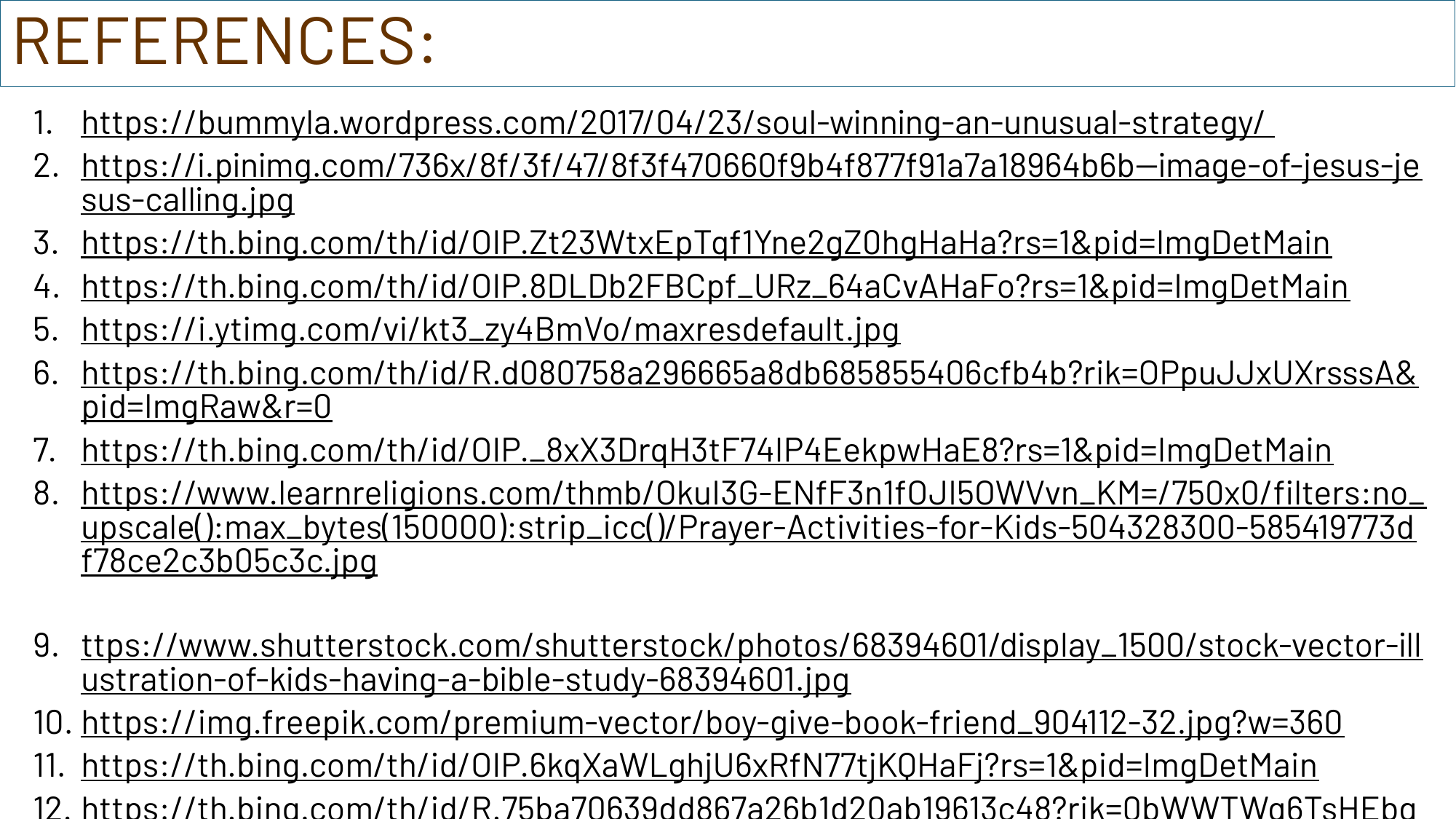

# REFERENCES:
https://bummyla.wordpress.com/2017/04/23/soul-winning-an-unusual-strategy/
https://i.pinimg.com/736x/8f/3f/47/8f3f470660f9b4f877f91a7a18964b6b--image-of-jesus-jesus-calling.jpg
https://th.bing.com/th/id/OIP.Zt23WtxEpTqf1Yne2gZ0hgHaHa?rs=1&pid=ImgDetMain
https://th.bing.com/th/id/OIP.8DLDb2FBCpf_URz_64aCvAHaFo?rs=1&pid=ImgDetMain
https://i.ytimg.com/vi/kt3_zy4BmVo/maxresdefault.jpg
https://th.bing.com/th/id/R.d080758a296665a8db685855406cfb4b?rik=OPpuJJxUXrsssA&pid=ImgRaw&r=0
https://th.bing.com/th/id/OIP._8xX3DrqH3tF74IP4EekpwHaE8?rs=1&pid=ImgDetMain
https://www.learnreligions.com/thmb/OkuI3G-ENfF3n1fOJI5OWVvn_KM=/750x0/filters:no_upscale():max_bytes(150000):strip_icc()/Prayer-Activities-for-Kids-504328300-585419773df78ce2c3b05c3c.jpg
ttps://www.shutterstock.com/shutterstock/photos/68394601/display_1500/stock-vector-illustration-of-kids-having-a-bible-study-68394601.jpg
https://img.freepik.com/premium-vector/boy-give-book-friend_904112-32.jpg?w=360
https://th.bing.com/th/id/OIP.6kqXaWLghjU6xRfN77tjKQHaFj?rs=1&pid=ImgDetMain
https://th.bing.com/th/id/R.75ba70639dd867a26b1d20ab19613c48?rik=0bWWTWq6TsHEbg&pid=ImgRaw&r=0
https://th.bing.com/th/id/OIP.Kbhnuye26drFdZqPex5_4AHaEK?rs=1&pid=ImgDetMain
https://th.bing.com/th/id/OIP.8u9Gz57GHdEwXo6AWdzwRgHaEe?rs=1&pid=ImgDetMain